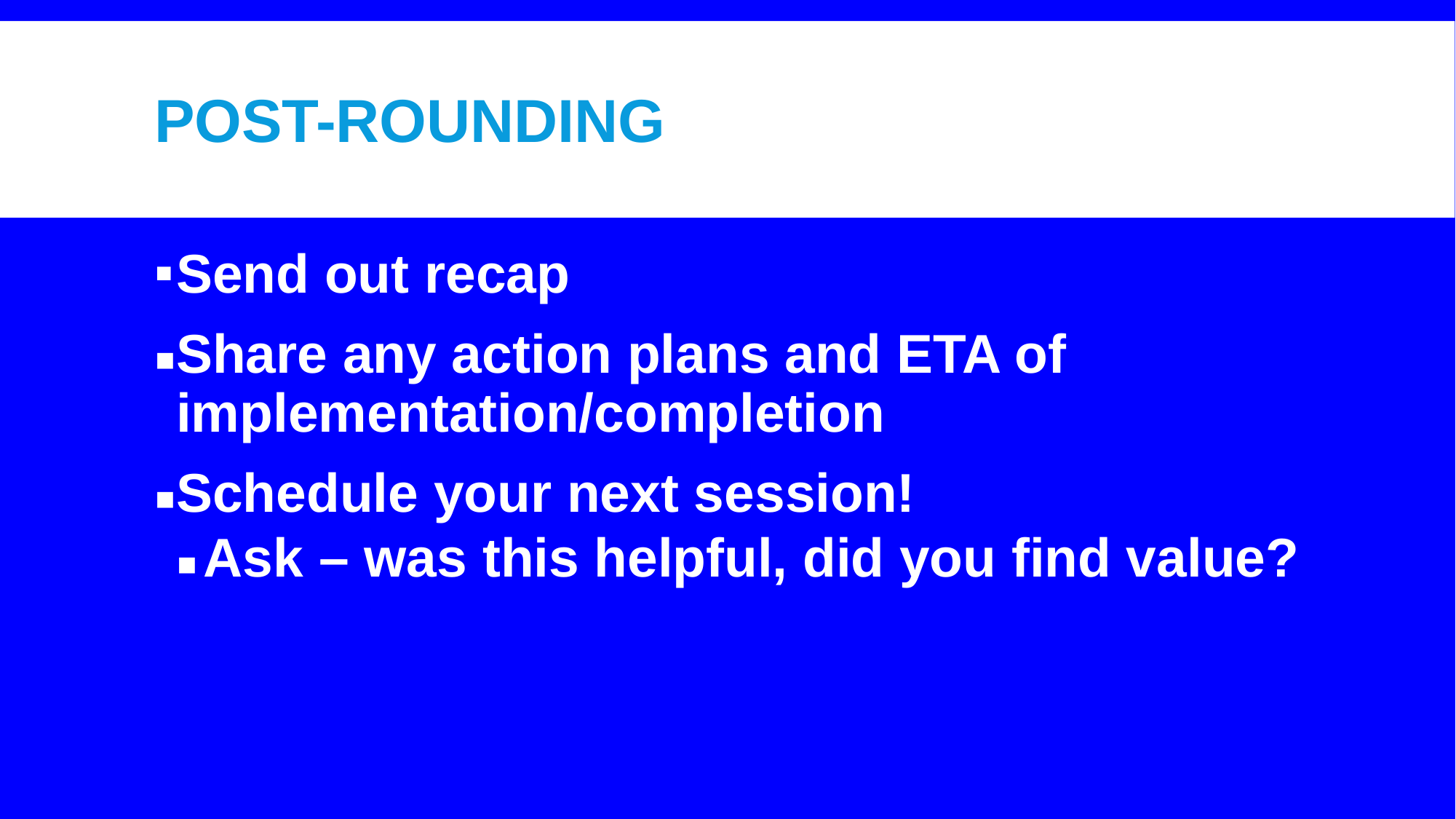

# POST-ROUNDING
Send out recap
Share any action plans and ETA of implementation/completion
Schedule your next session!
Ask – was this helpful, did you find value?